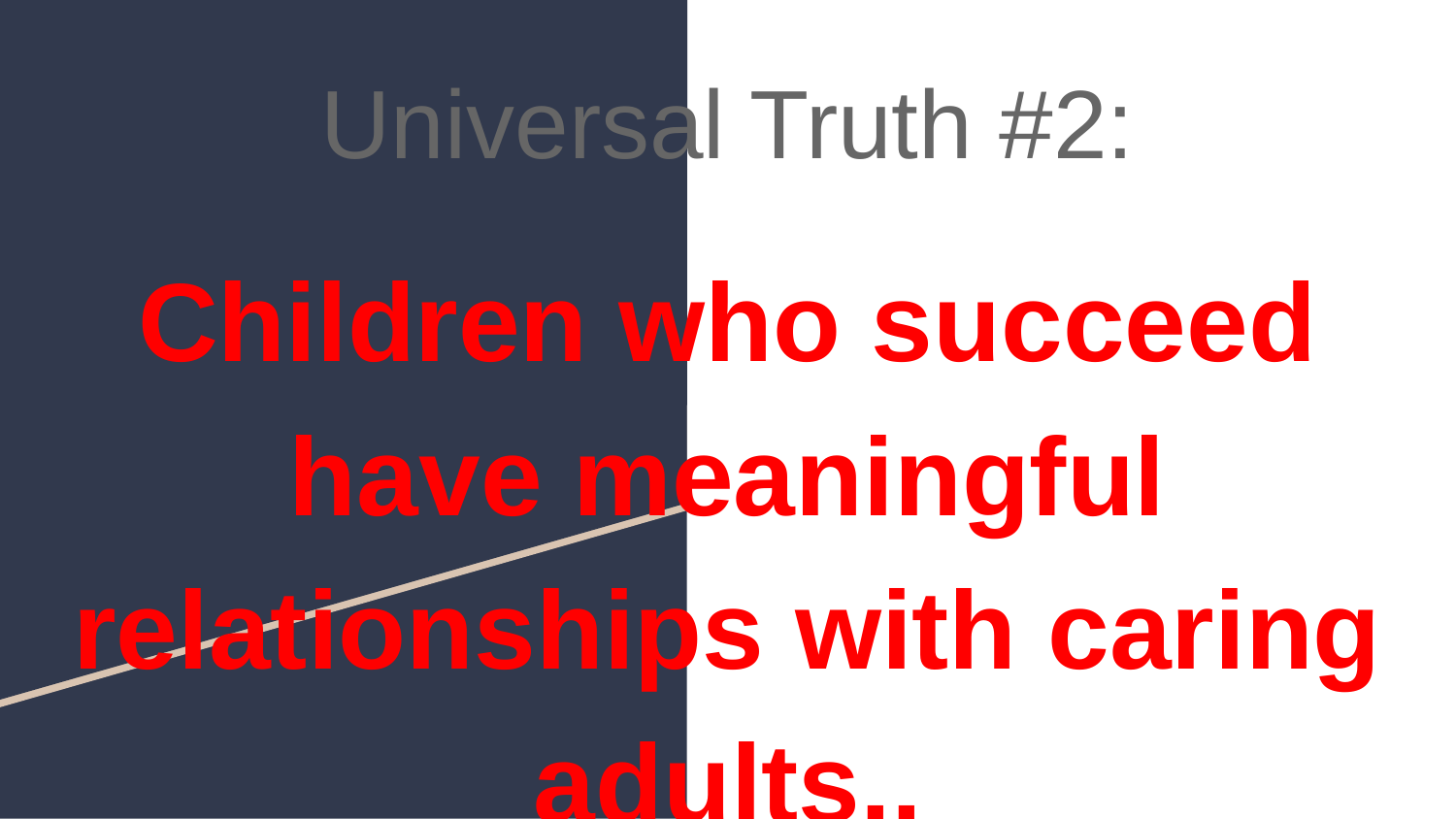

Universal Truth #2:

Children who succeed have meaningful relationships with caring adults..